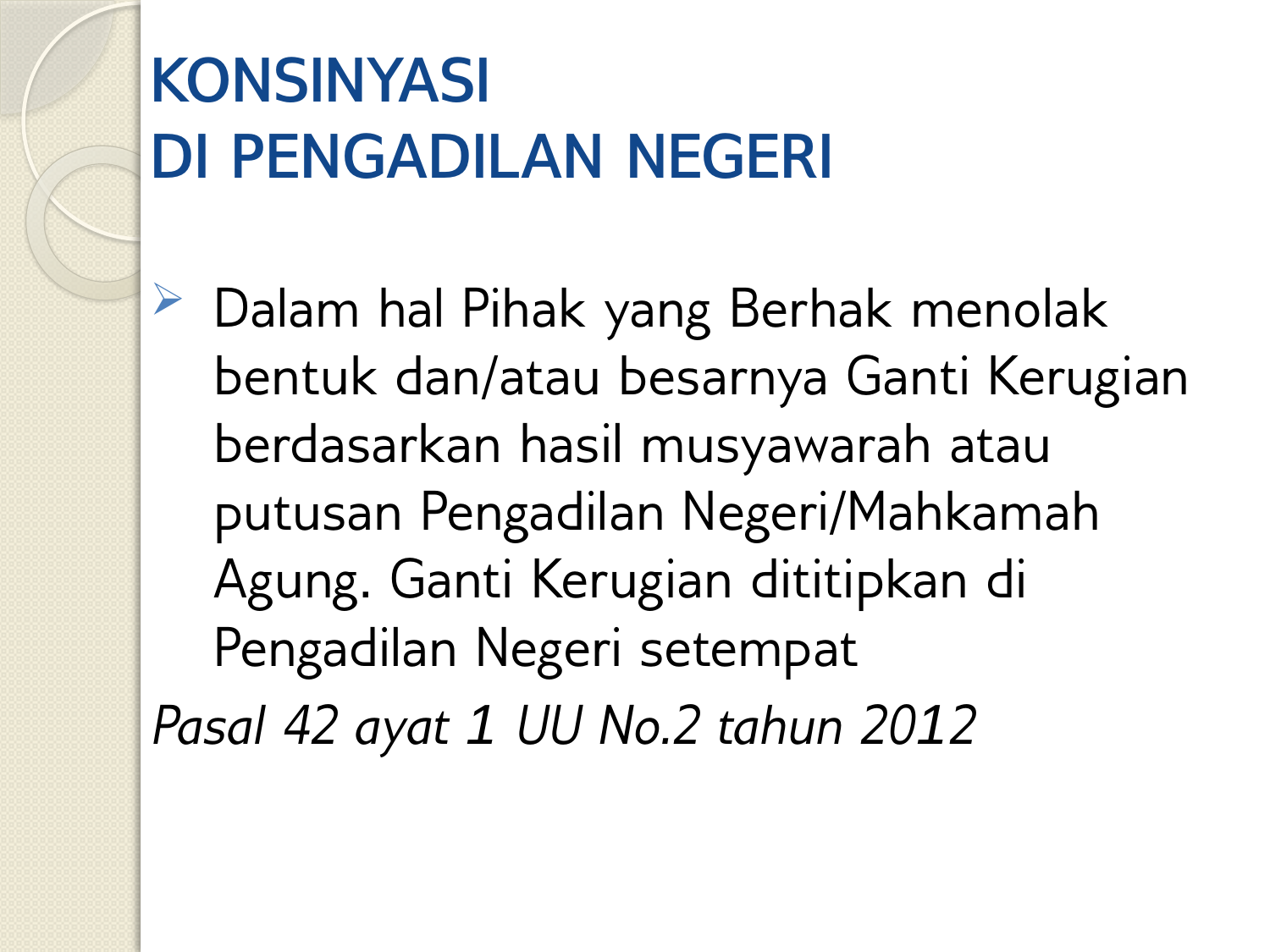

# KONSINYASI DI PENGADILAN NEGERI
Dalam hal Pihak yang Berhak menolak bentuk dan/atau besarnya Ganti Kerugian berdasarkan hasil musyawarah atau putusan Pengadilan Negeri/Mahkamah Agung. Ganti Kerugian dititipkan di Pengadilan Negeri setempat
Pasal 42 ayat 1 UU No.2 tahun 2012